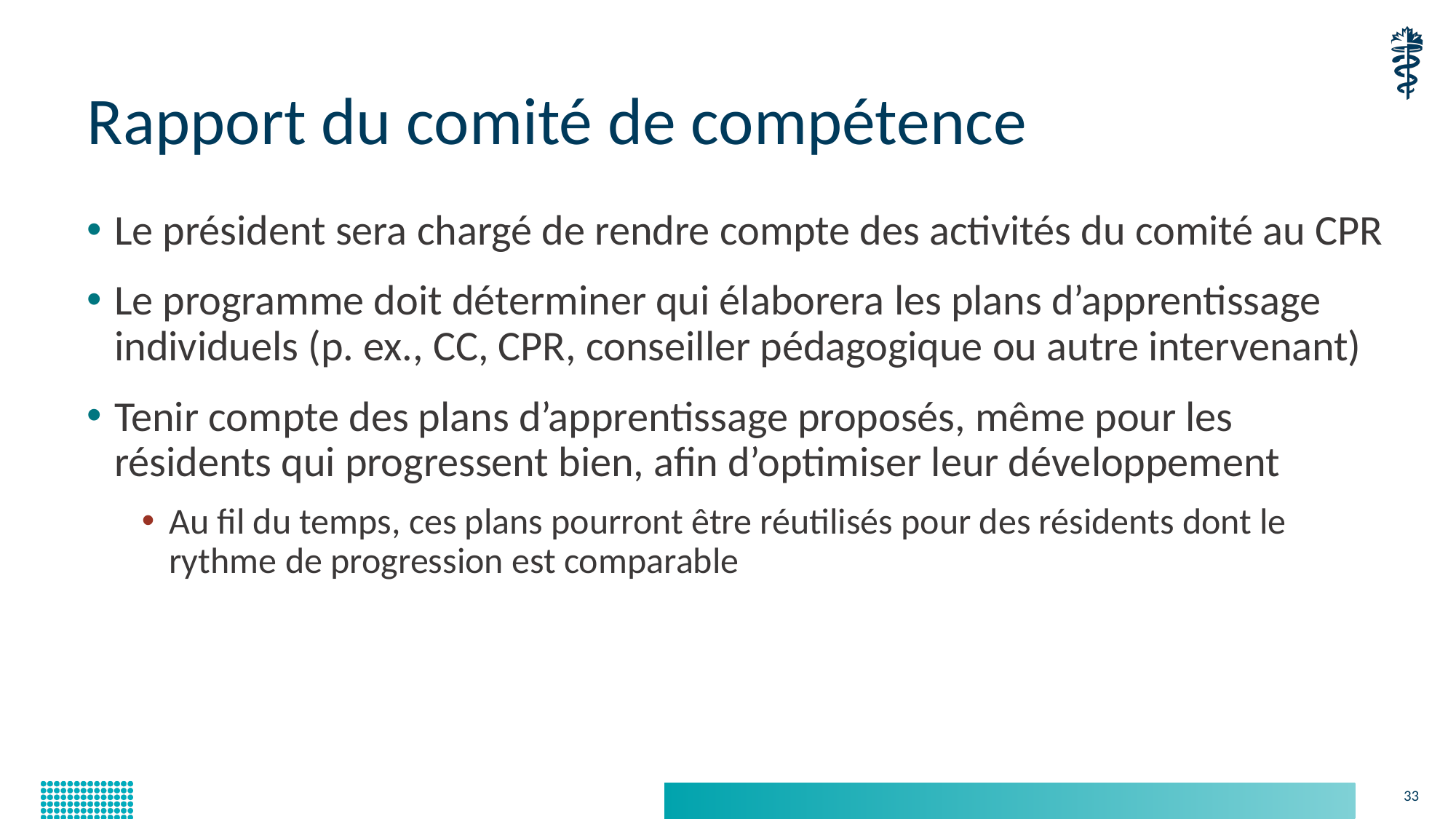

# Rapport du comité de compétence
Le président sera chargé de rendre compte des activités du comité au CPR
Le programme doit déterminer qui élaborera les plans d’apprentissage individuels (p. ex., CC, CPR, conseiller pédagogique ou autre intervenant)
Tenir compte des plans d’apprentissage proposés, même pour les résidents qui progressent bien, afin d’optimiser leur développement
Au fil du temps, ces plans pourront être réutilisés pour des résidents dont le rythme de progression est comparable
33